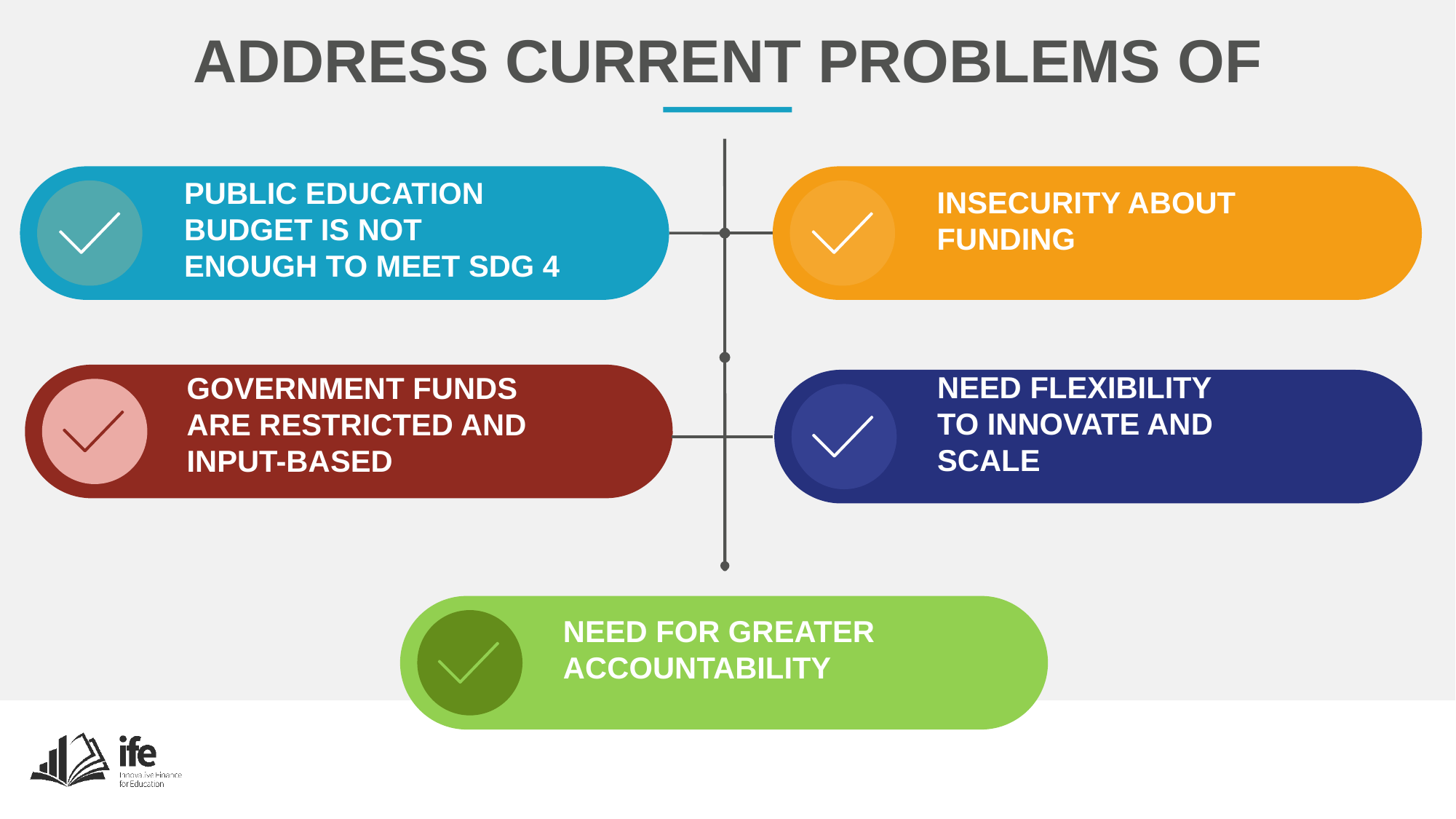

ADDRESS CURRENT PROBLEMS OF

PUBLIC EDUCATION BUDGET IS NOT ENOUGH TO MEET SDG 4

INSECURITY ABOUT FUNDING

GOVERNMENT FUNDS ARE RESTRICTED AND INPUT-BASED

NEED FLEXIBILITY TO INNOVATE AND SCALE

NEED FOR GREATER ACCOUNTABILITY